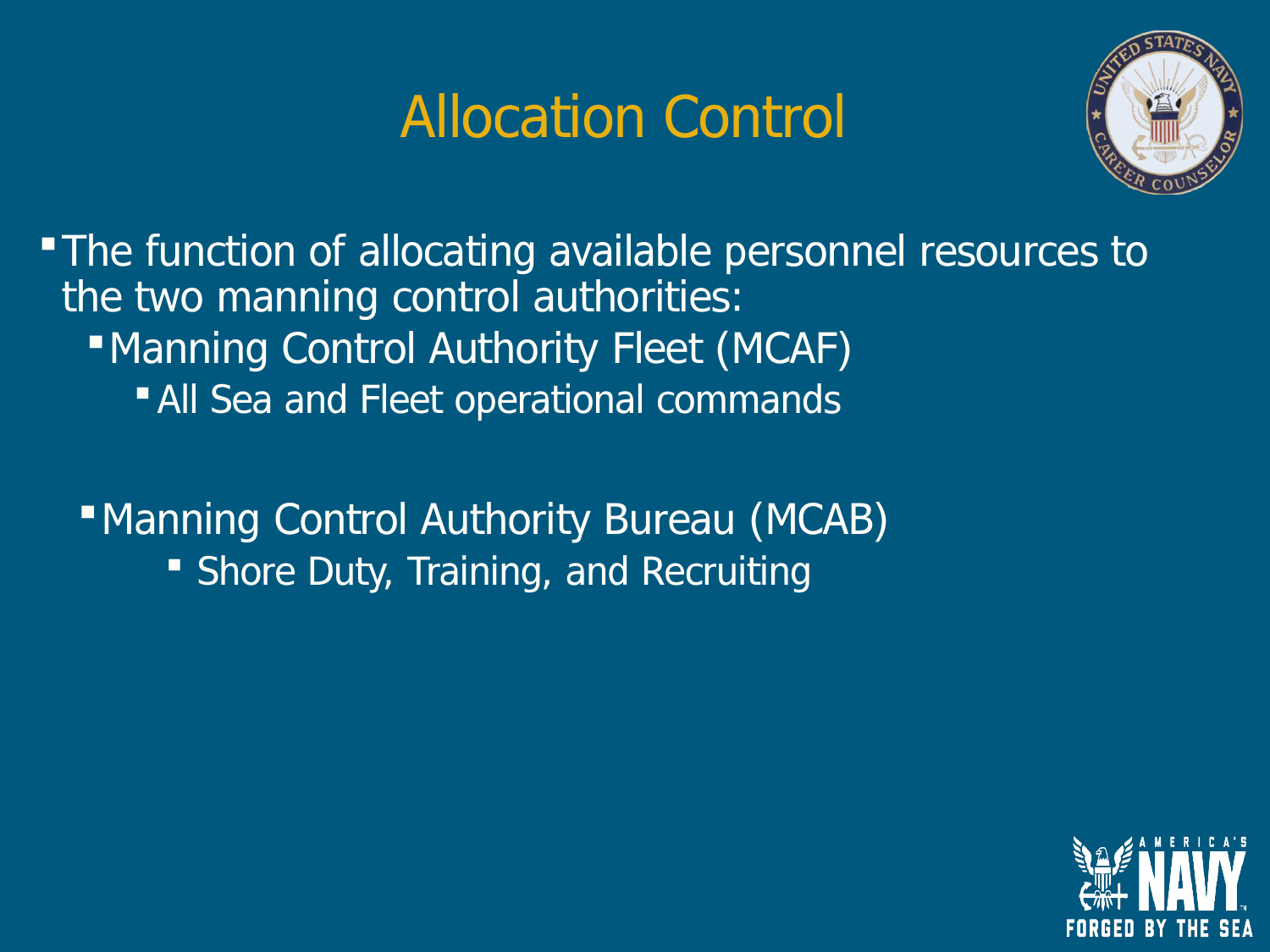

# Allocation Control
The function of allocating available personnel resources to the two manning control authorities:
Manning Control Authority Fleet (MCAF)
All Sea and Fleet operational commands

Manning Control Authority Bureau (MCAB)
Shore Duty, Training, and Recruiting